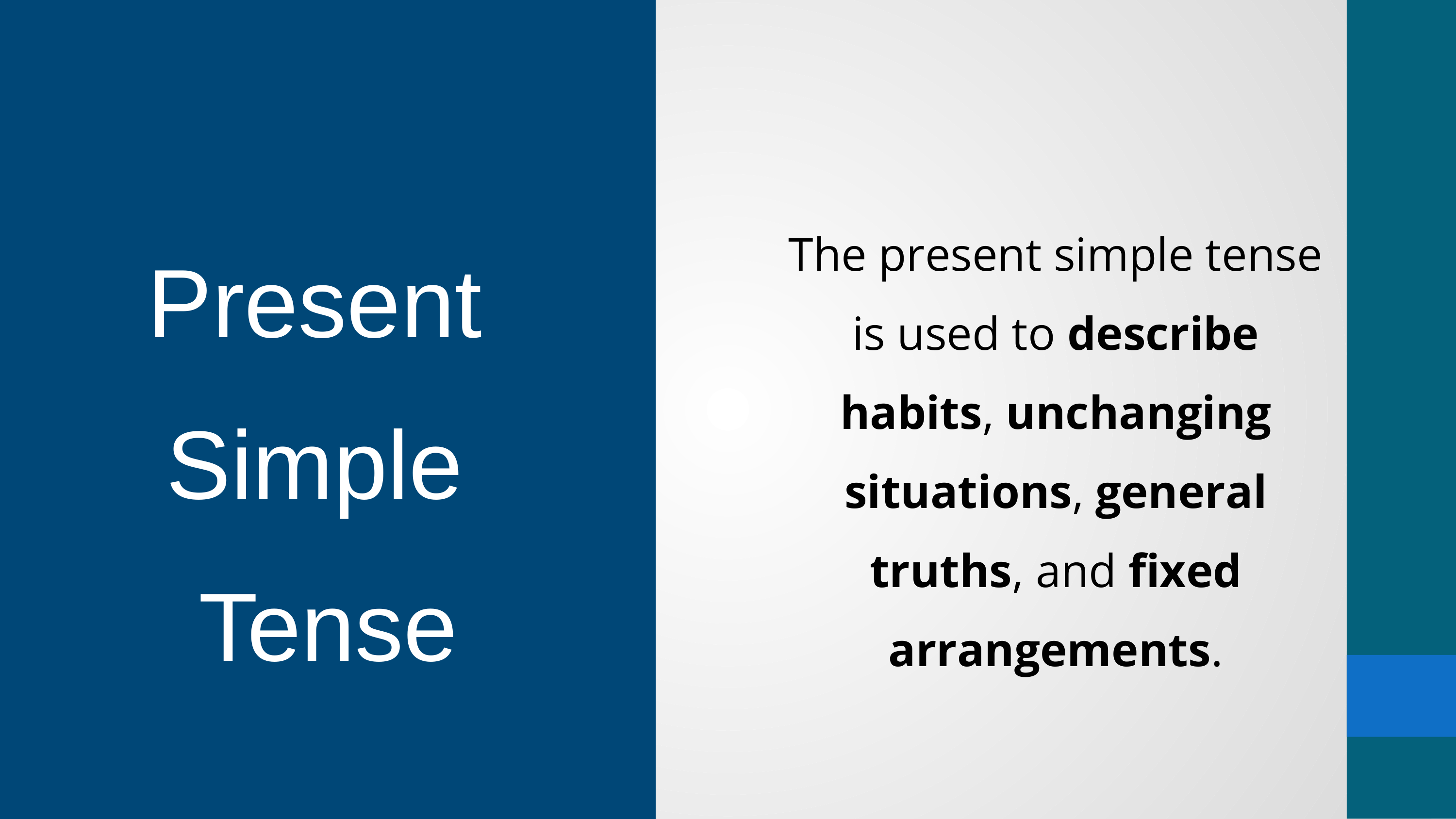

Present
Simple
 Tense
The present simple tense is used to describe habits, unchanging situations, general truths, and fixed arrangements.